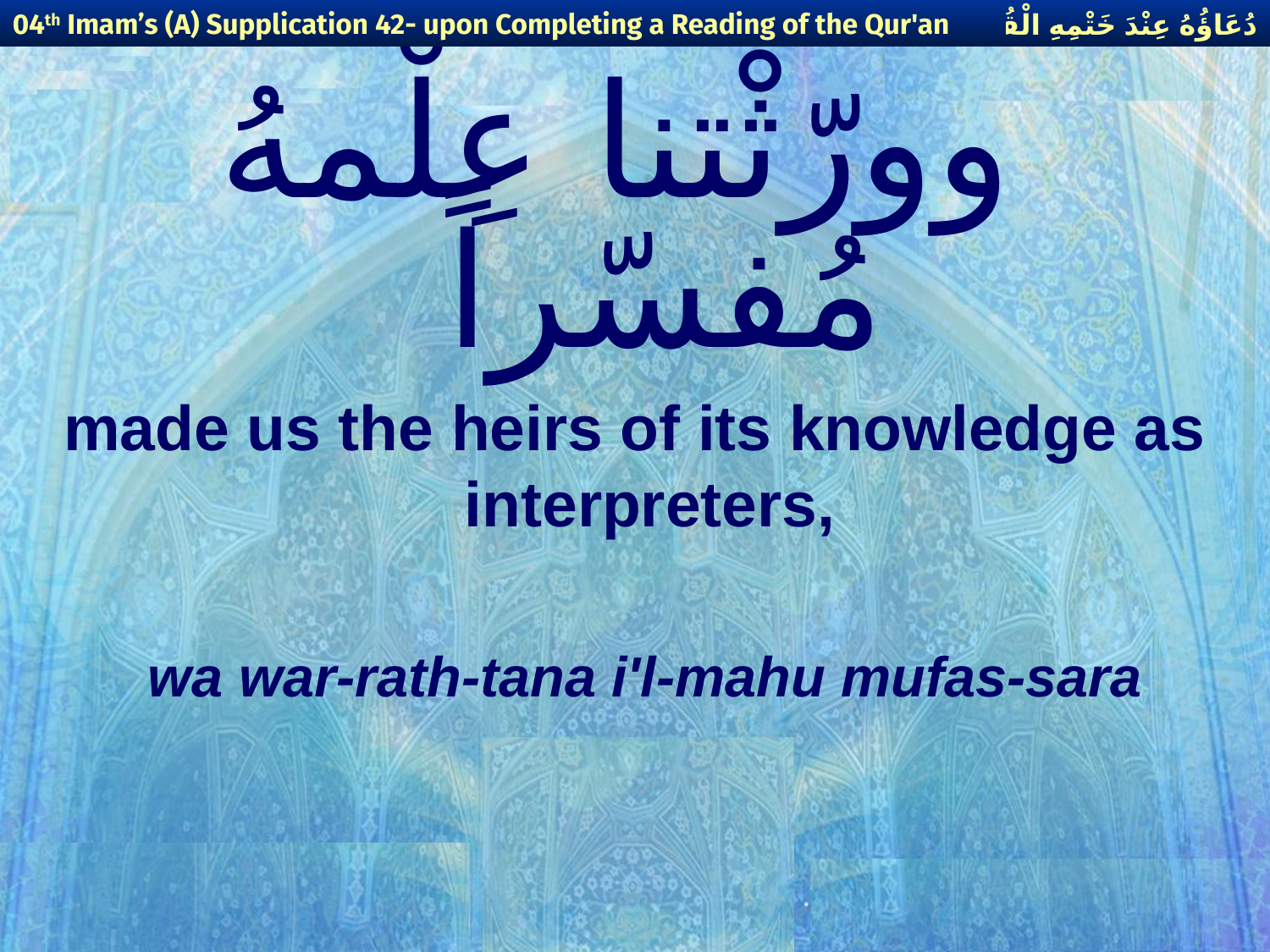

دُعَاؤُهُ عِنْدَ خَتْمِهِ الْقُرْآنَ
04th Imam’s (A) Supplication 42- upon Completing a Reading of the Qur'an
# وورّثْتنا عِلْمهُ مُفسّراً
made us the heirs of its knowledge as interpreters,
wa war-rath-tana i'l-mahu mufas-sara